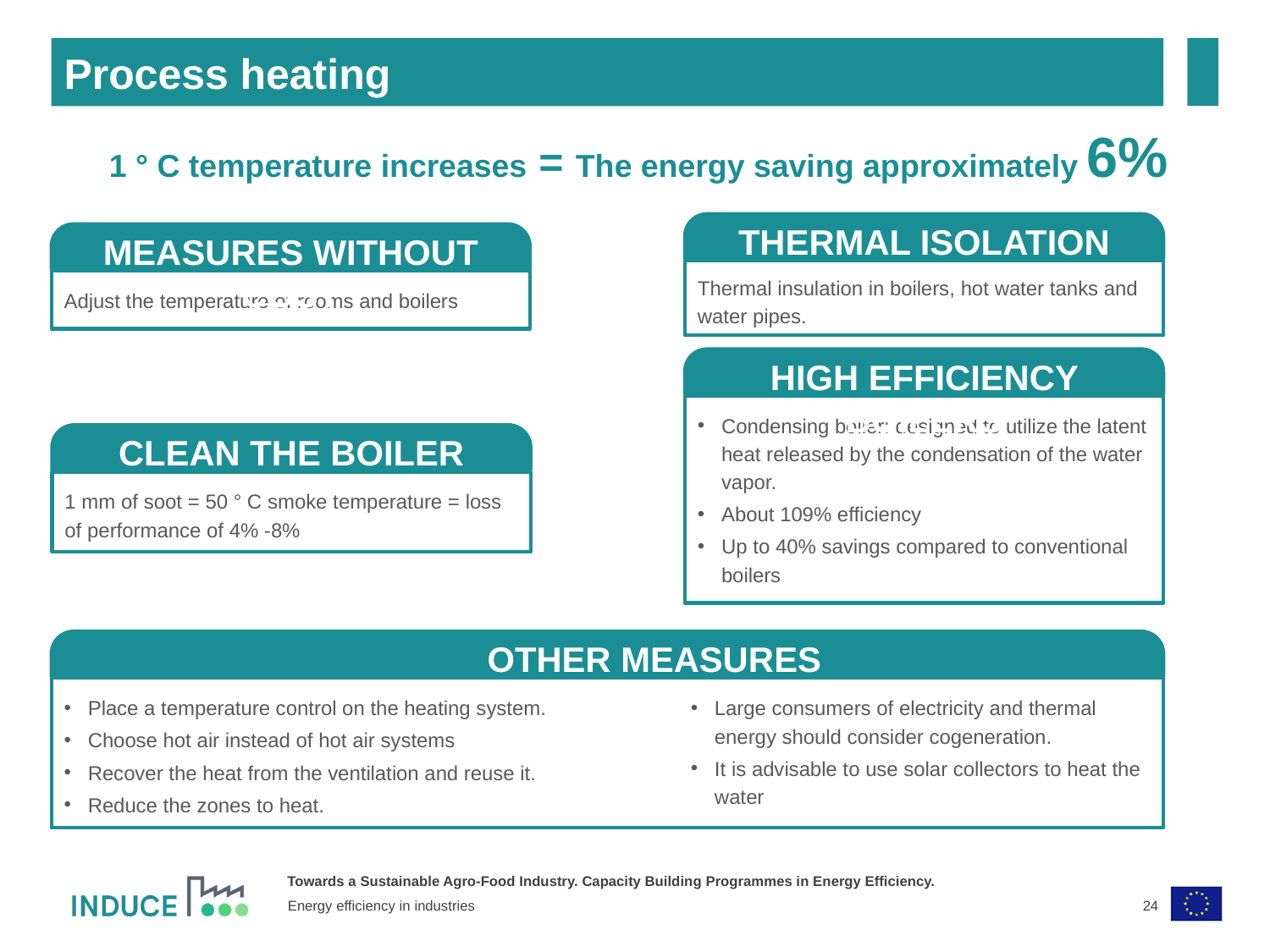

Process heating
1 ° C temperature increases = The energy saving approximately 6%
Thermal isolation

Measures without cost

Thermal insulation in boilers, hot water tanks and water pipes.

Adjust the temperature of rooms and boilers
High efficiency boilers

Condensing boiler: designed to utilize the latent heat released by the condensation of the water vapor.
About 109% efficiency
Up to 40% savings compared to conventional boilers
Clean the boiler

1 mm of soot = 50 ° C smoke temperature = loss of performance of 4% -8%
Other measures

Place a temperature control on the heating system.
Choose hot air instead of hot air systems
Recover the heat from the ventilation and reuse it.
Reduce the zones to heat.
Large consumers of electricity and thermal energy should consider cogeneration.
It is advisable to use solar collectors to heat the water
24
Energy efficiency in industries